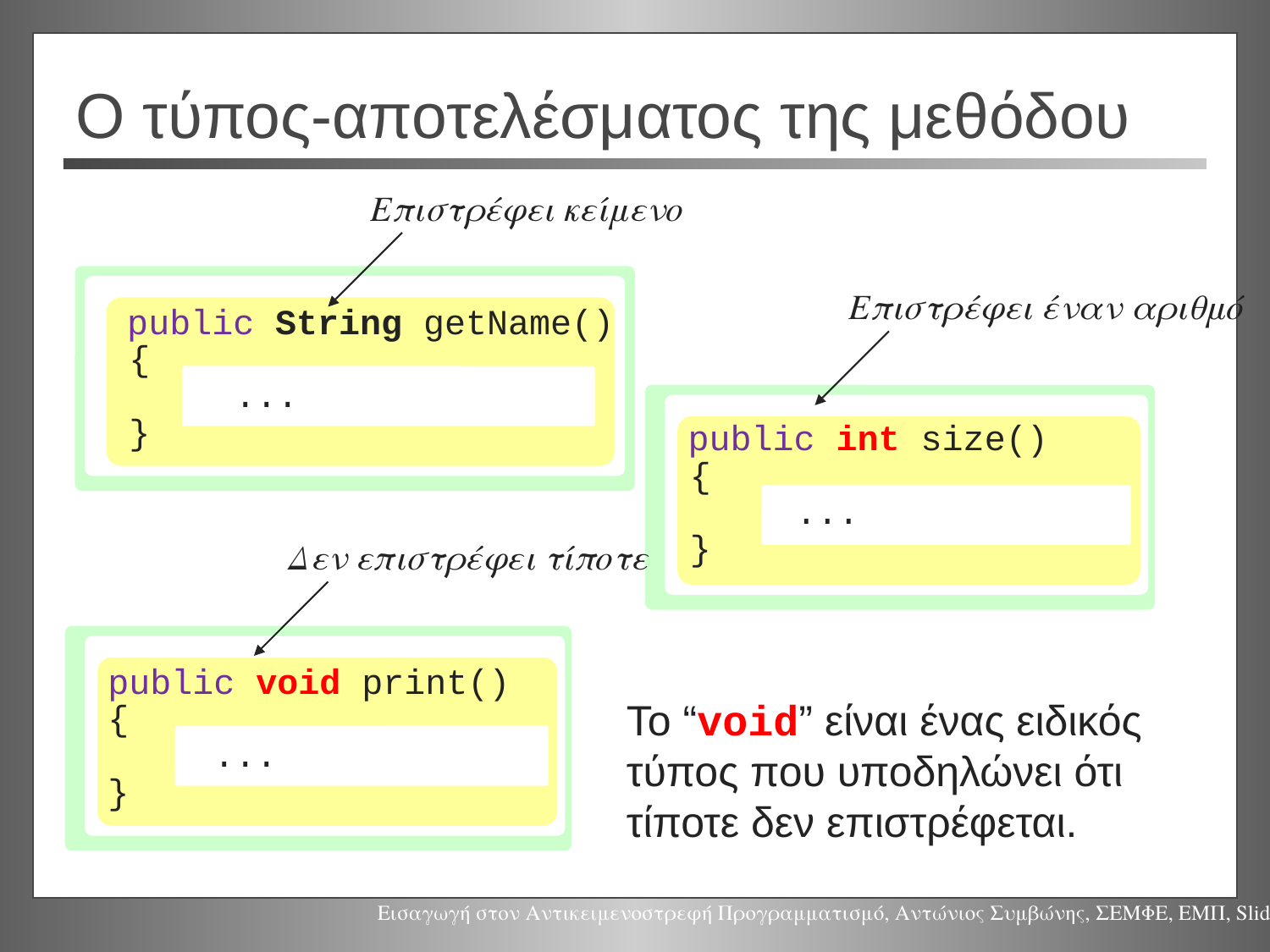

# Ο τύπος-αποτελέσματος της μεθόδου
Επιστρέφει κείμενο

  public String getName()
 {
	...
 }

Επιστρέφει έναν αριθμό

  public int size()
 {
	...
 }

Δεν επιστρέφει τίποτε

 public void print()
 {
	...
 }

Το “void” είναι ένας ειδικός τύπος που υποδηλώνει ότι τίποτε δεν επιστρέφεται.